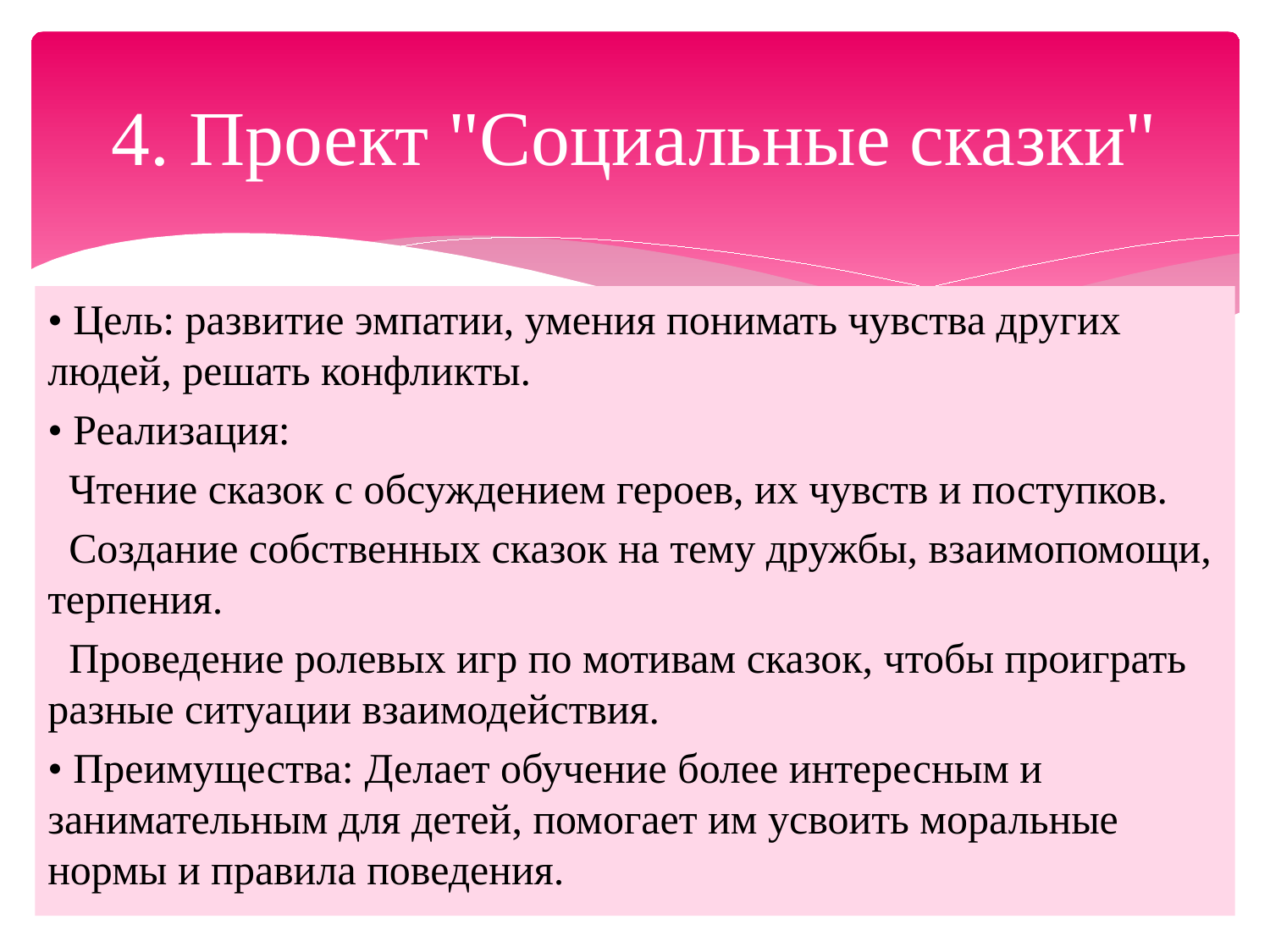

# 4. Проект "Социальные сказки"
• Цель: развитие эмпатии, умения понимать чувства других людей, решать конфликты.
• Реализация:
  Чтение сказок с обсуждением героев, их чувств и поступков.
  Создание собственных сказок на тему дружбы, взаимопомощи, терпения.
  Проведение ролевых игр по мотивам сказок, чтобы проиграть разные ситуации взаимодействия.
• Преимущества: Делает обучение более интересным и занимательным для детей, помогает им усвоить моральные нормы и правила поведения.